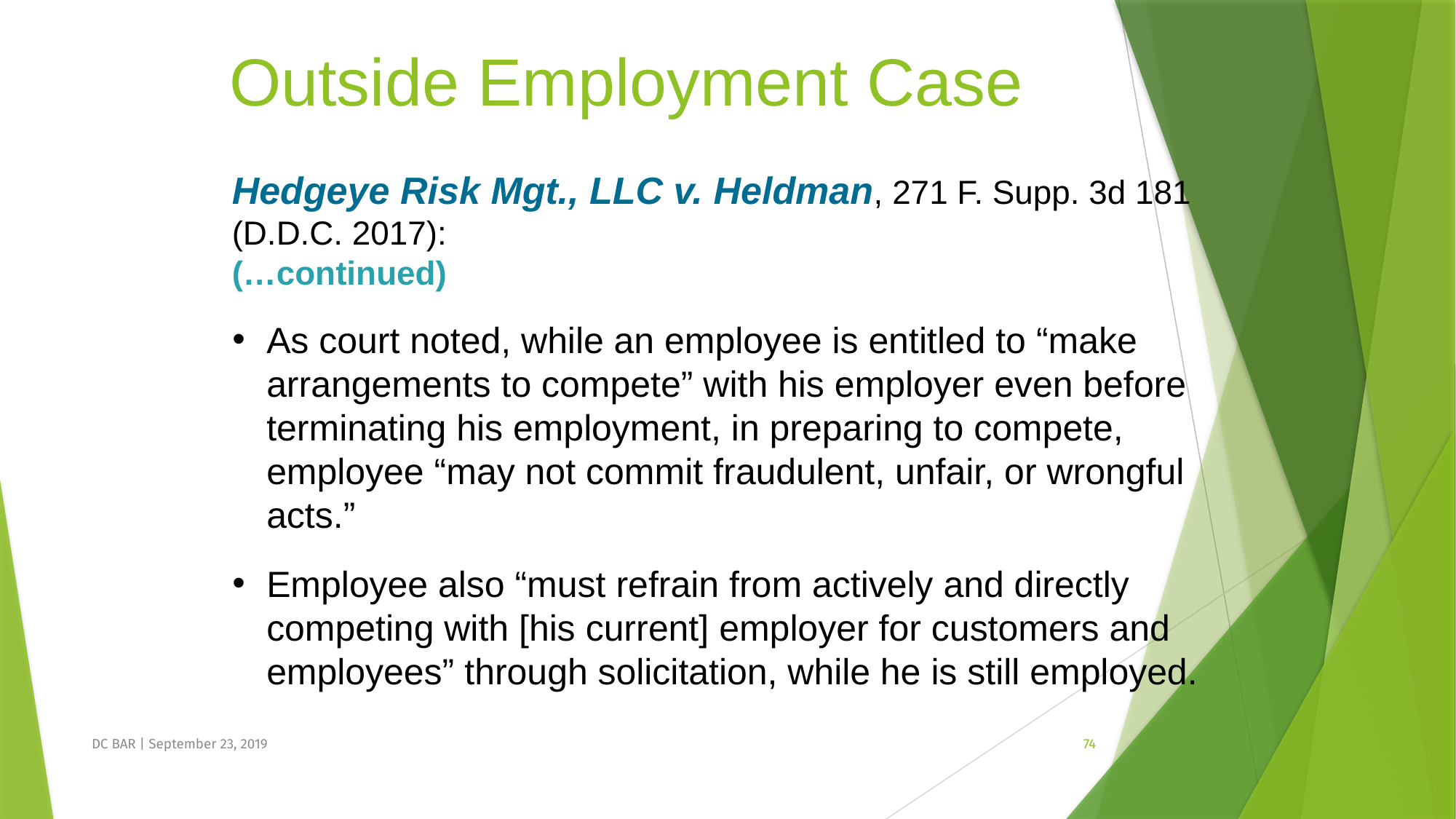

# Outside Employment Case
Hedgeye Risk Mgt., LLC v. Heldman, 271 F. Supp. 3d 181 (D.D.C. 2017):
(…continued)
As court noted, while an employee is entitled to “make arrangements to compete” with his employer even before terminating his employment, in preparing to compete, employee “may not commit fraudulent, unfair, or wrongful acts.”
Employee also “must refrain from actively and directly competing with [his current] employer for customers and employees” through solicitation, while he is still employed.
Name v. Name
DC BAR | September 23, 2019
74